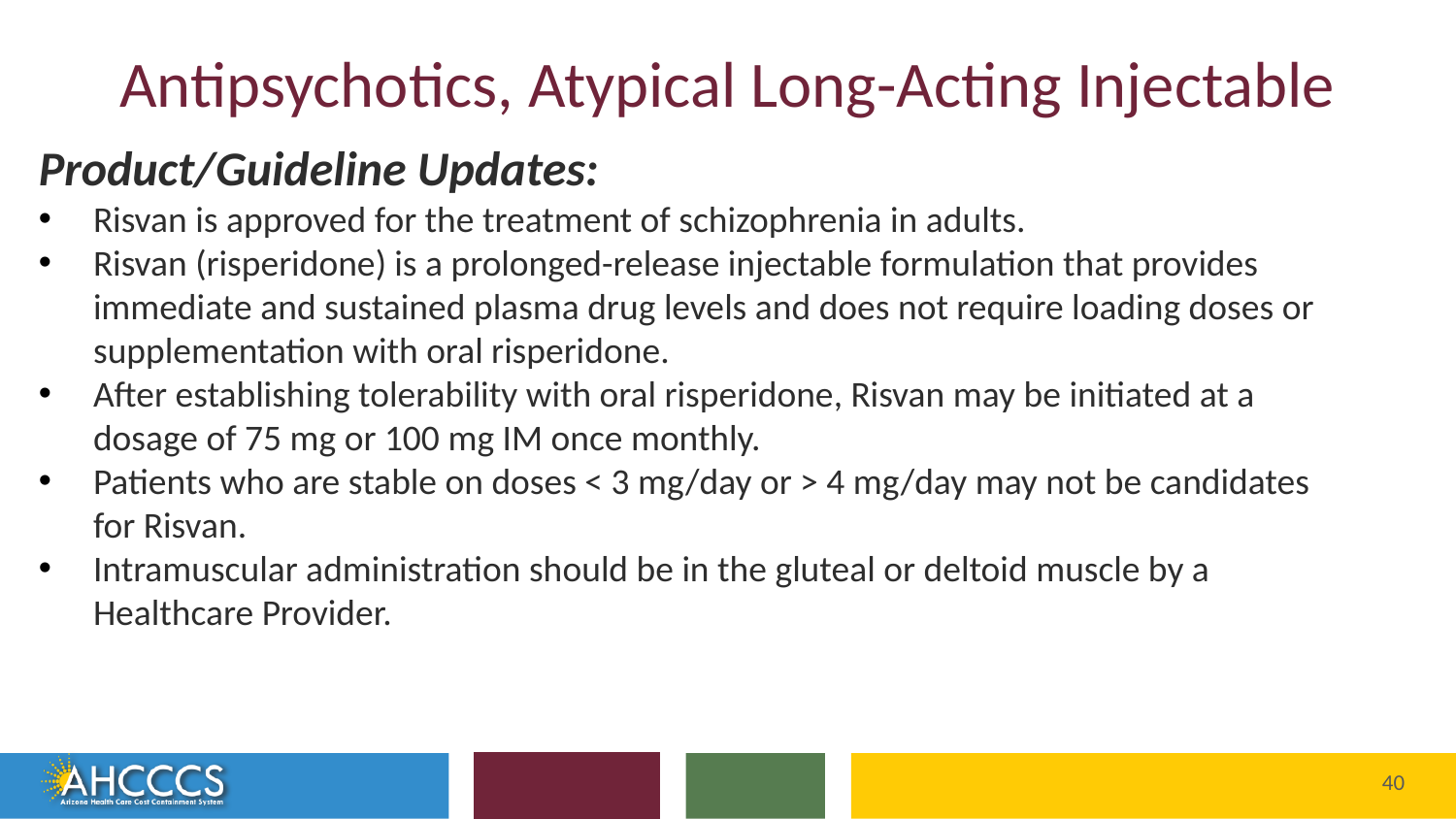

# Antipsychotics, Atypical Long-Acting Injectable
Product/Guideline Updates:
Risvan is approved for the treatment of schizophrenia in adults.
Risvan (risperidone) is a prolonged-release injectable formulation that provides immediate and sustained plasma drug levels and does not require loading doses or supplementation with oral risperidone.
After establishing tolerability with oral risperidone, Risvan may be initiated at a dosage of 75 mg or 100 mg IM once monthly.
Patients who are stable on doses < 3 mg/day or > 4 mg/day may not be candidates for Risvan.
Intramuscular administration should be in the gluteal or deltoid muscle by a Healthcare Provider.